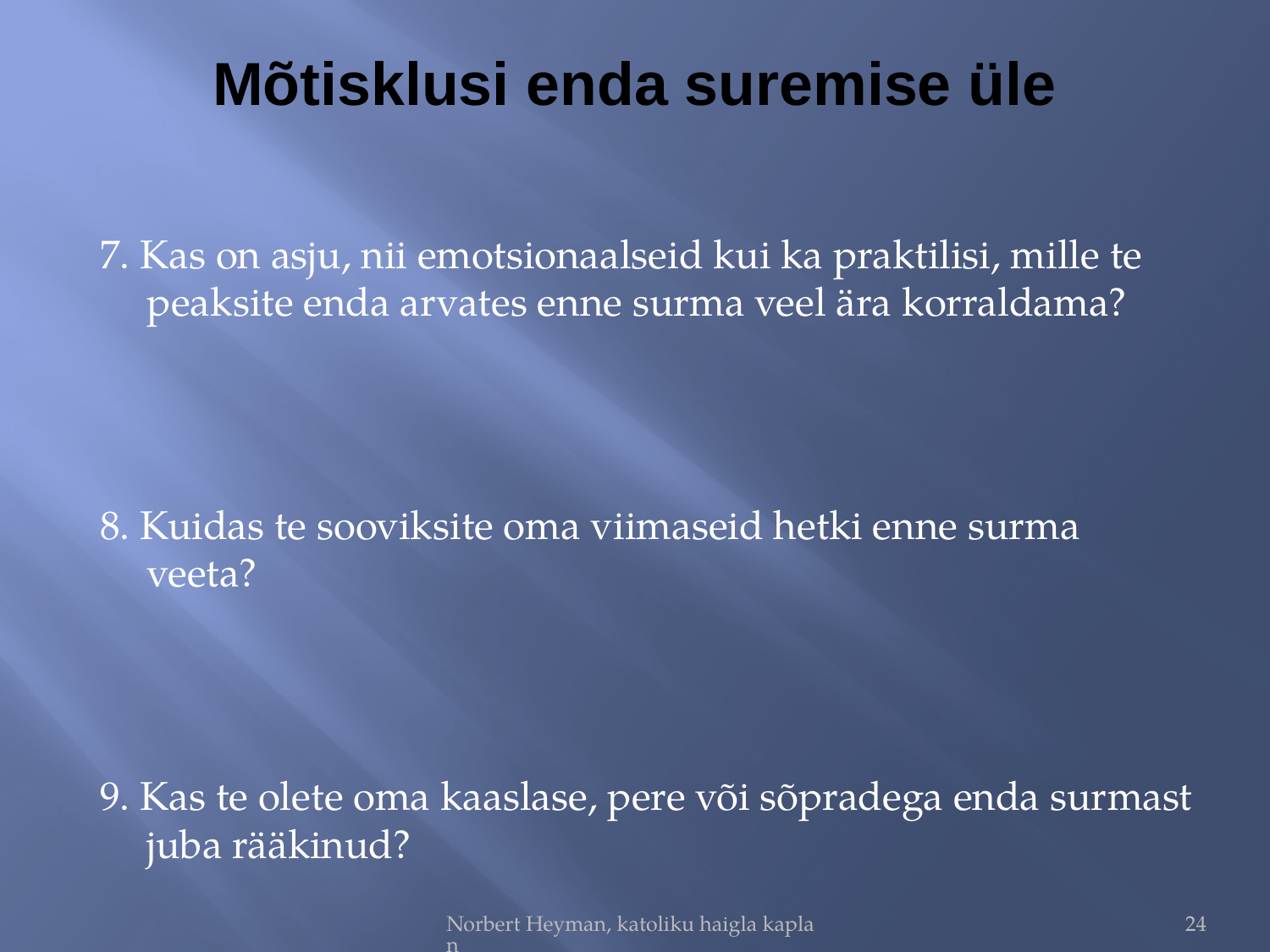

# Mõtisklusi enda suremise üle
7. Kas on asju, nii emotsionaalseid kui ka praktilisi, mille te peaksite enda arvates enne surma veel ära korraldama?

8. Kuidas te sooviksite oma viimaseid hetki enne surma veeta?

9. Kas te olete oma kaaslase, pere või sõpradega enda surmast juba rääkinud?

Norbert Heyman, katoliku haigla kaplan
24